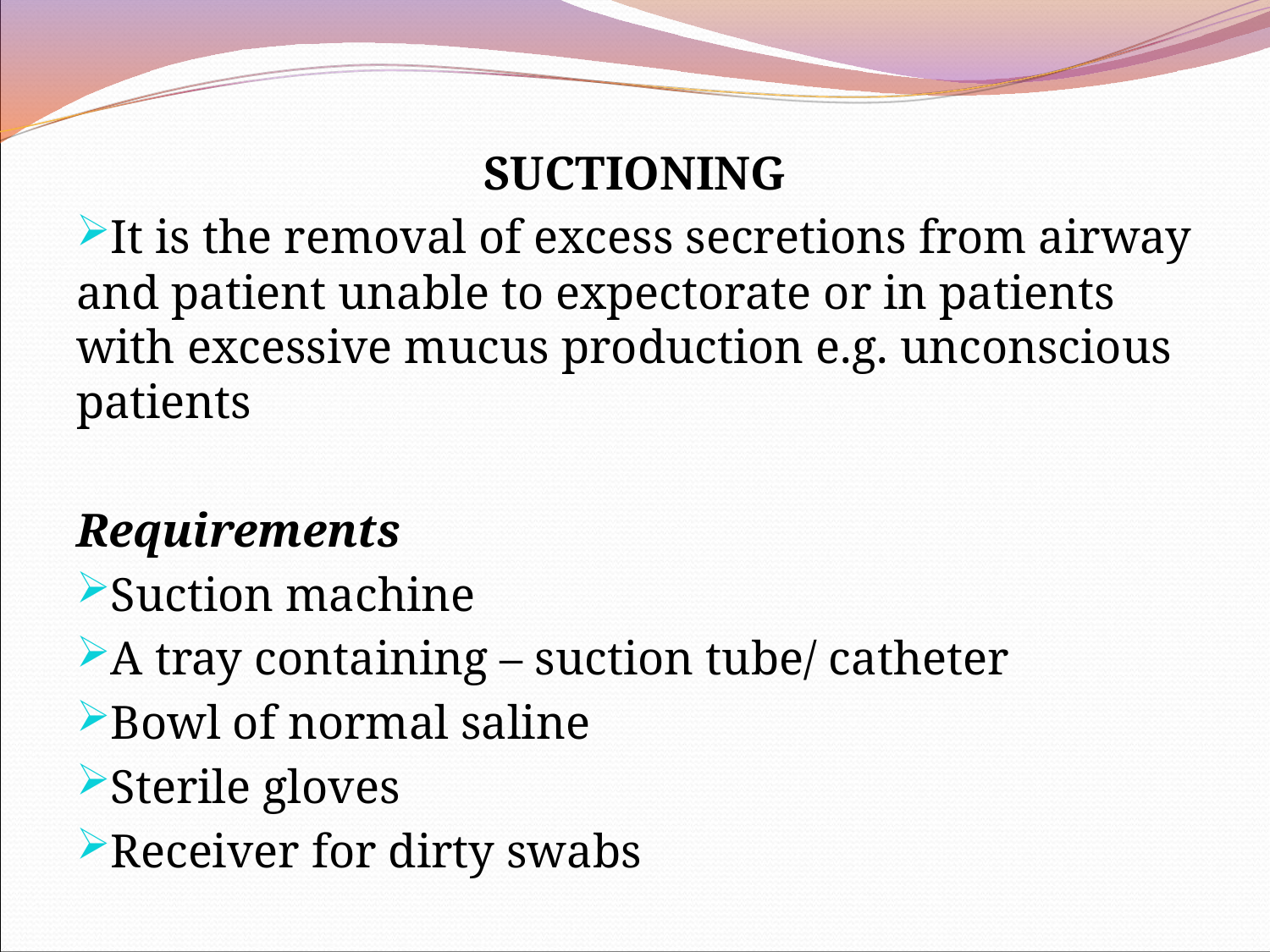

SUCTIONING
It is the removal of excess secretions from airway and patient unable to expectorate or in patients with excessive mucus production e.g. unconscious patients

Requirements
Suction machine
A tray containing – suction tube/ catheter
Bowl of normal saline
Sterile gloves
Receiver for dirty swabs